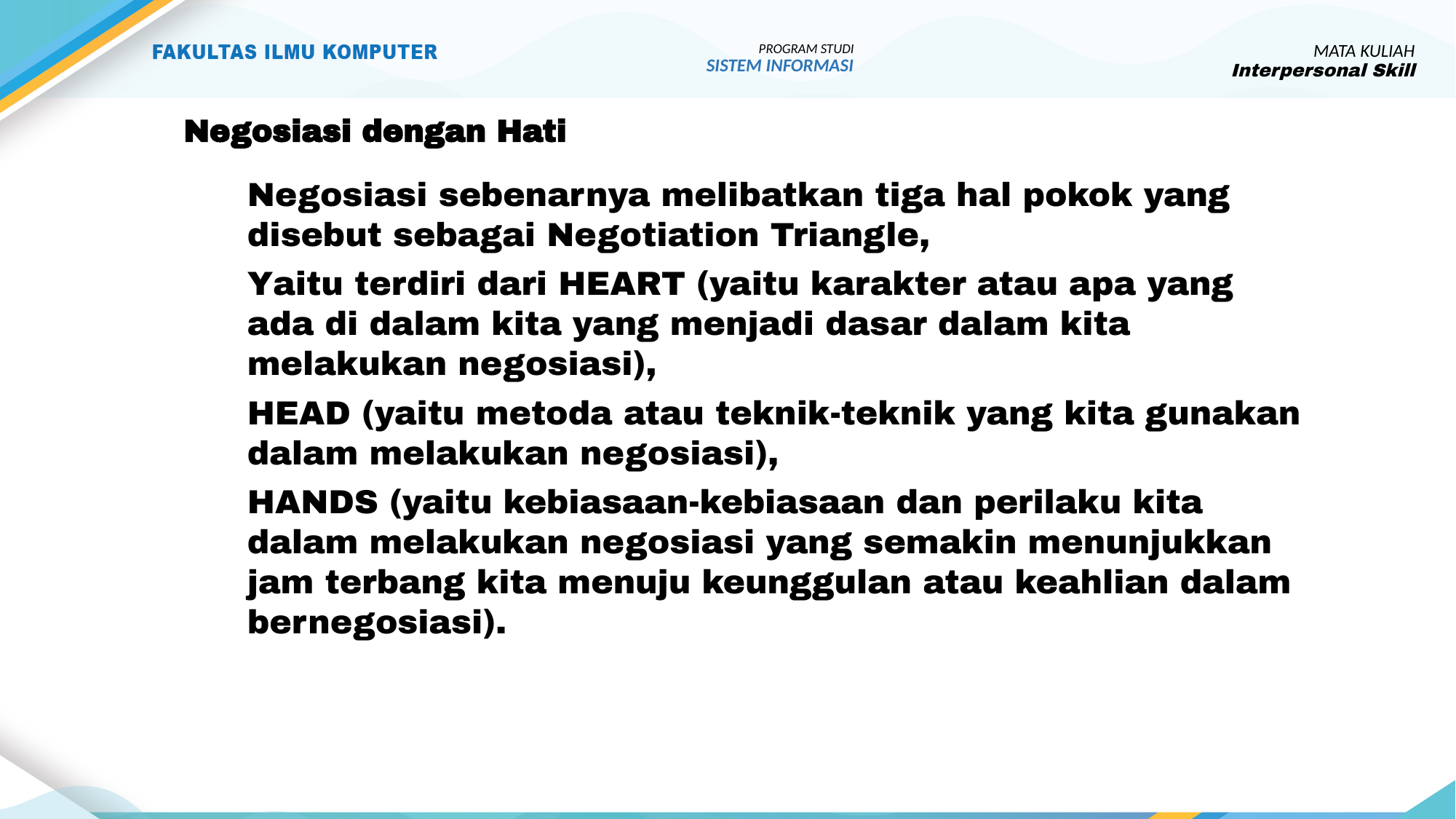

PROGRAM STUDI
SISTEM INFORMASI
MATA KULIAH
Interpersonal Skill
# Negosiasi dengan Hati
Negosiasi sebenarnya melibatkan tiga hal pokok yang disebut sebagai Negotiation Triangle,
Yaitu terdiri dari HEART (yaitu karakter atau apa yang ada di dalam kita yang menjadi dasar dalam kita melakukan negosiasi),
HEAD (yaitu metoda atau teknik-teknik yang kita gunakan dalam melakukan negosiasi),
HANDS (yaitu kebiasaan-kebiasaan dan perilaku kita dalam melakukan negosiasi yang semakin menunjukkan jam terbang kita menuju keunggulan atau keahlian dalam bernegosiasi).